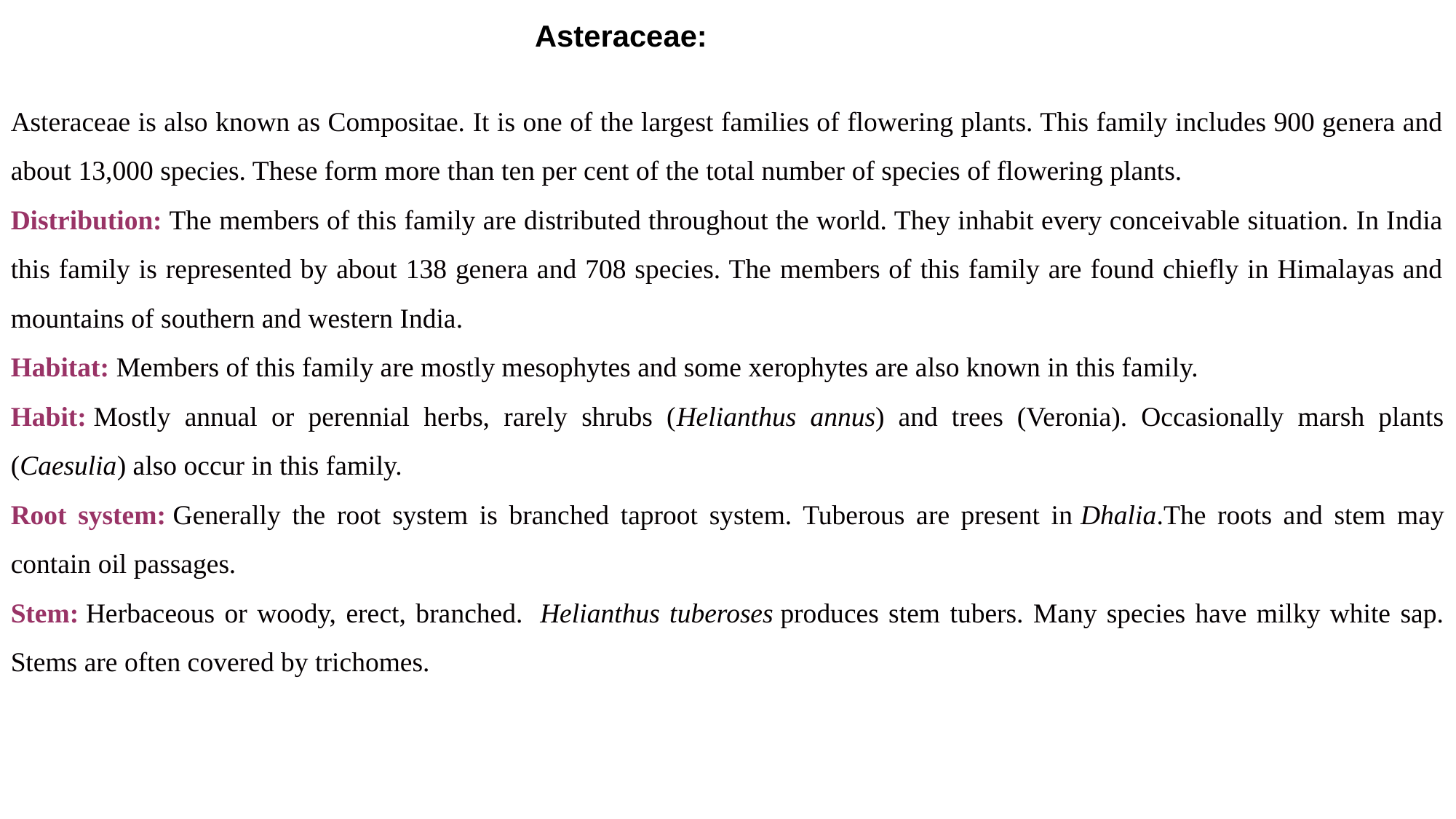

Asteraceae:
Asteraceae is also known as Compositae. It is one of the largest families of flowering plants. This family includes 900 genera and about 13,000 species. These form more than ten per cent of the total number of species of flowering plants.
Distribution: The members of this family are distributed throughout the world. They inhabit every conceivable situation. In India this family is represented by about 138 genera and 708 species. The members of this family are found chiefly in Himalayas and mountains of southern and western India.
Habitat: Members of this family are mostly mesophytes and some xerophytes are also known in this family.
Habit: Mostly annual or perennial herbs, rarely shrubs (Helianthus annus) and trees (Veronia). Occasionally marsh plants (Caesulia) also occur in this family.
Root system: Generally the root system is branched taproot system. Tuberous are present in Dhalia.The roots and stem may contain oil passages.
Stem: Herbaceous or woody, erect, branched.  Helianthus tuberoses produces stem tubers. Many species have milky white sap. Stems are often covered by trichomes.